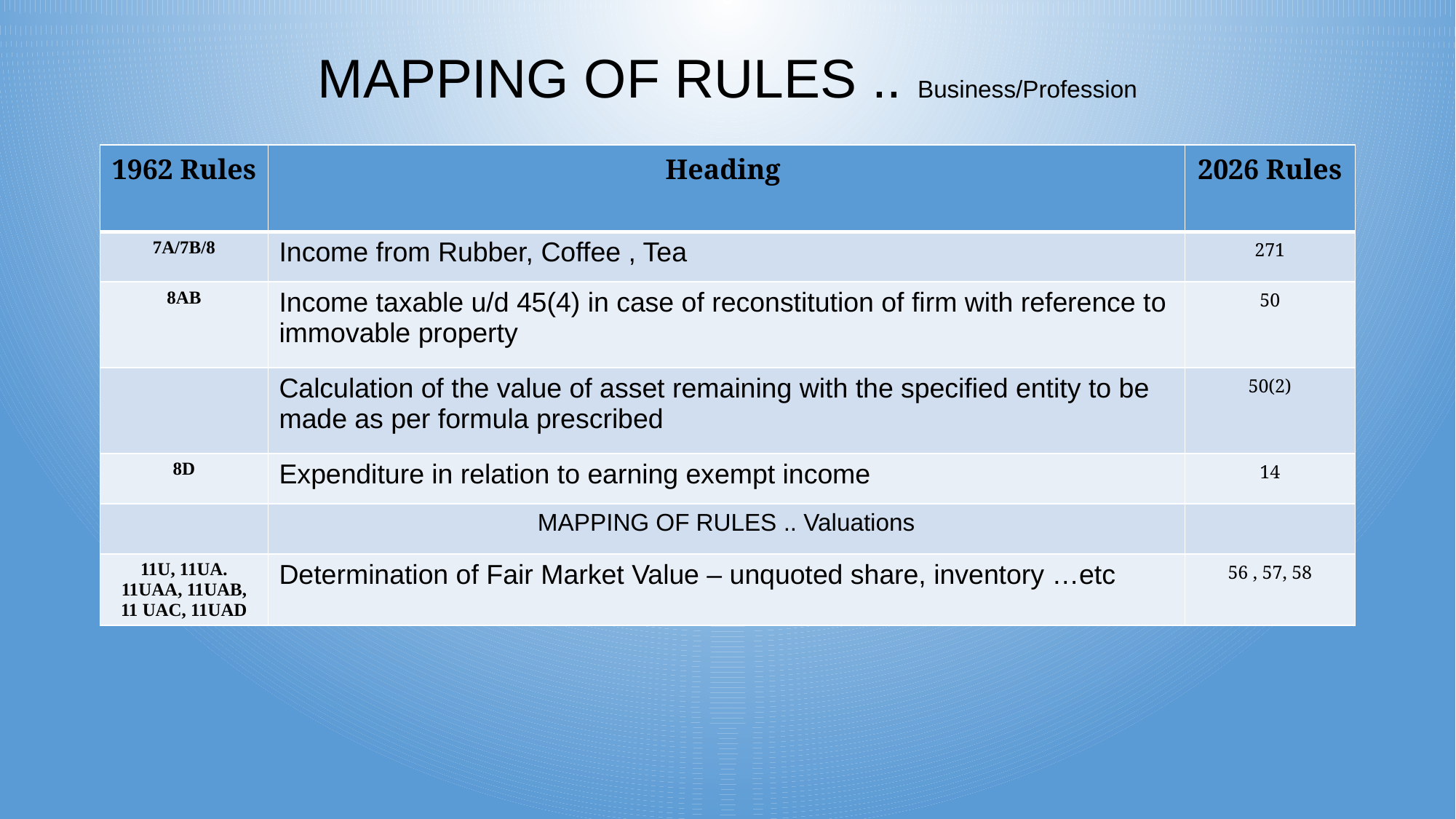

# MAPPING OF RULES .. Business/Profession
| 1962 Rules | Heading | 2026 Rules |
| --- | --- | --- |
| 7A/7B/8 | Income from Rubber, Coffee , Tea | 271 |
| 8AB | Income taxable u/d 45(4) in case of reconstitution of firm with reference to immovable property | 50 |
|  | Calculation of the value of asset remaining with the specified entity to be made as per formula prescribed | 50(2) |
| 8D | Expenditure in relation to earning exempt income | 14 |
|  | MAPPING OF RULES .. Valuations |  |
| 11U, 11UA. 11UAA, 11UAB, 11 UAC, 11UAD | Determination of Fair Market Value – unquoted share, inventory …etc | 56 , 57, 58 |